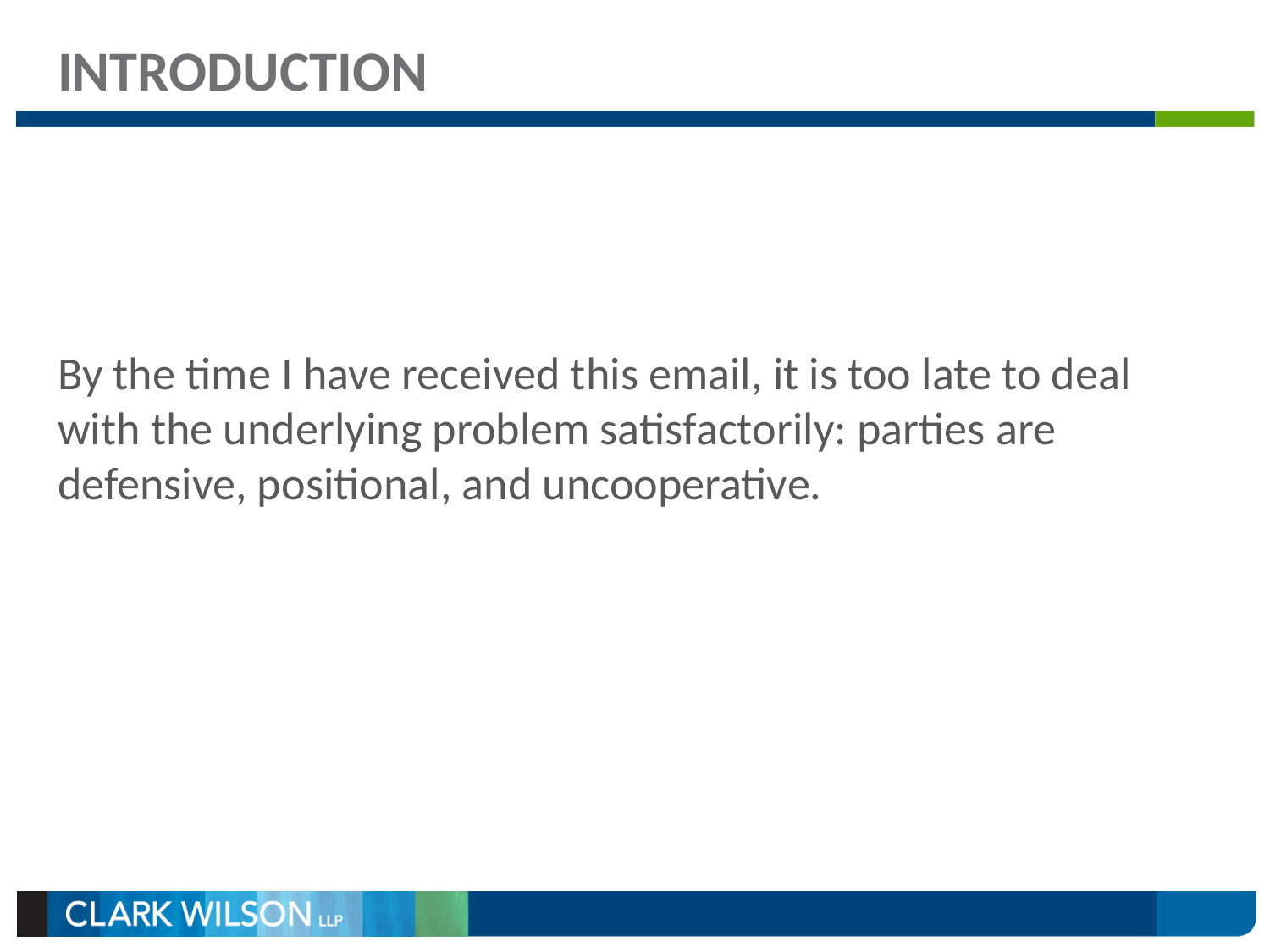

# INTRODUCTION

By the time I have received this email, it is too late to deal with the underlying problem satisfactorily: parties are defensive, positional, and uncooperative.